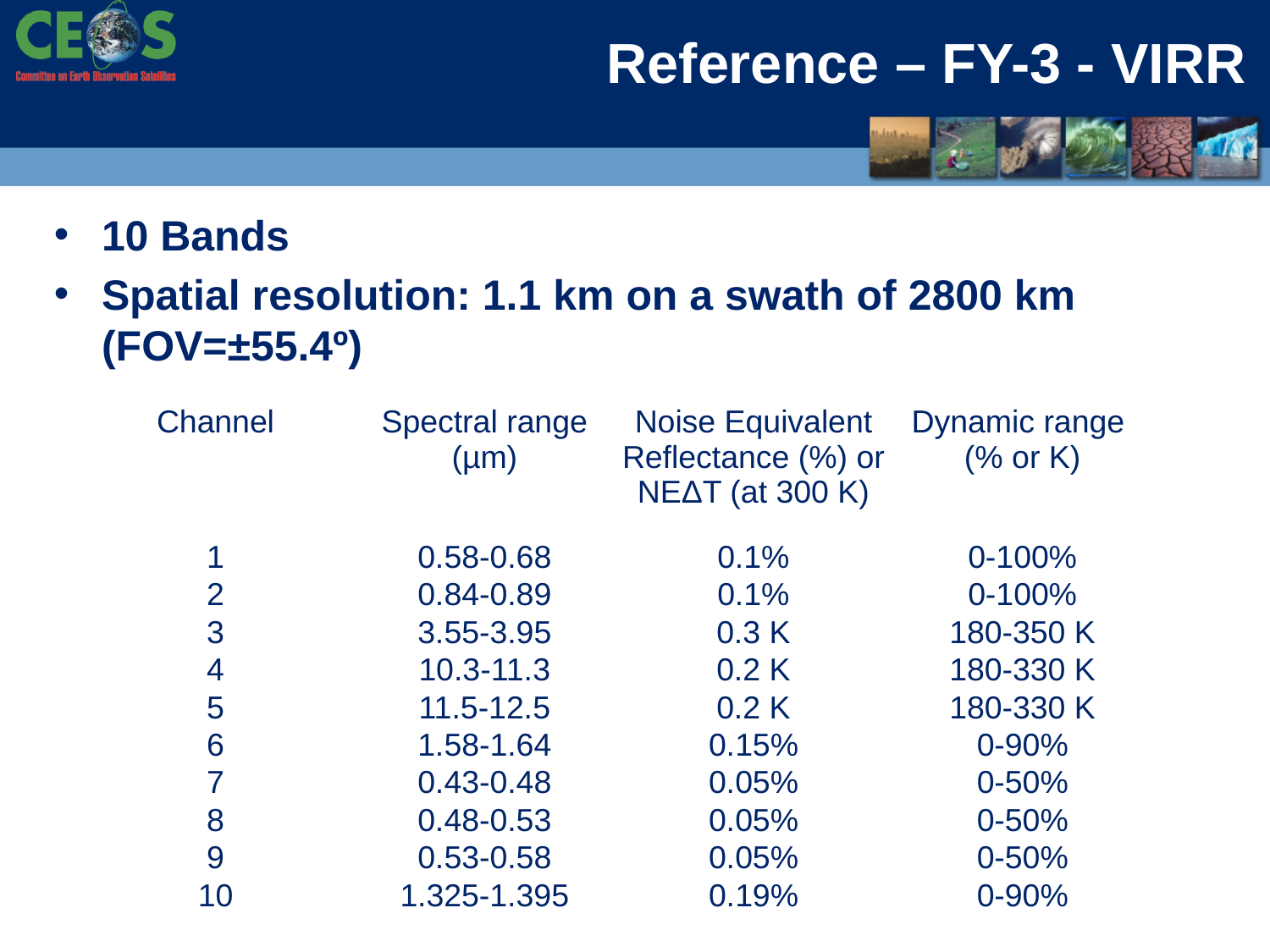

# Reference – FY-3 - VIRR
10 Bands
Spatial resolution: 1.1 km on a swath of 2800 km (FOV=±55.4º)
| Channel | Spectral range (µm) | Noise Equivalent Reflectance (%) or NEΔT (at 300 K) | Dynamic range (% or K) |
| --- | --- | --- | --- |
| 1 | 0.58-0.68 | 0.1% | 0-100% |
| 2 | 0.84-0.89 | 0.1% | 0-100% |
| 3 | 3.55-3.95 | 0.3 K | 180-350 K |
| 4 | 10.3-11.3 | 0.2 K | 180-330 K |
| 5 | 11.5-12.5 | 0.2 K | 180-330 K |
| 6 | 1.58-1.64 | 0.15% | 0-90% |
| 7 | 0.43-0.48 | 0.05% | 0-50% |
| 8 | 0.48-0.53 | 0.05% | 0-50% |
| 9 | 0.53-0.58 | 0.05% | 0-50% |
| 10 | 1.325-1.395 | 0.19% | 0-90% |